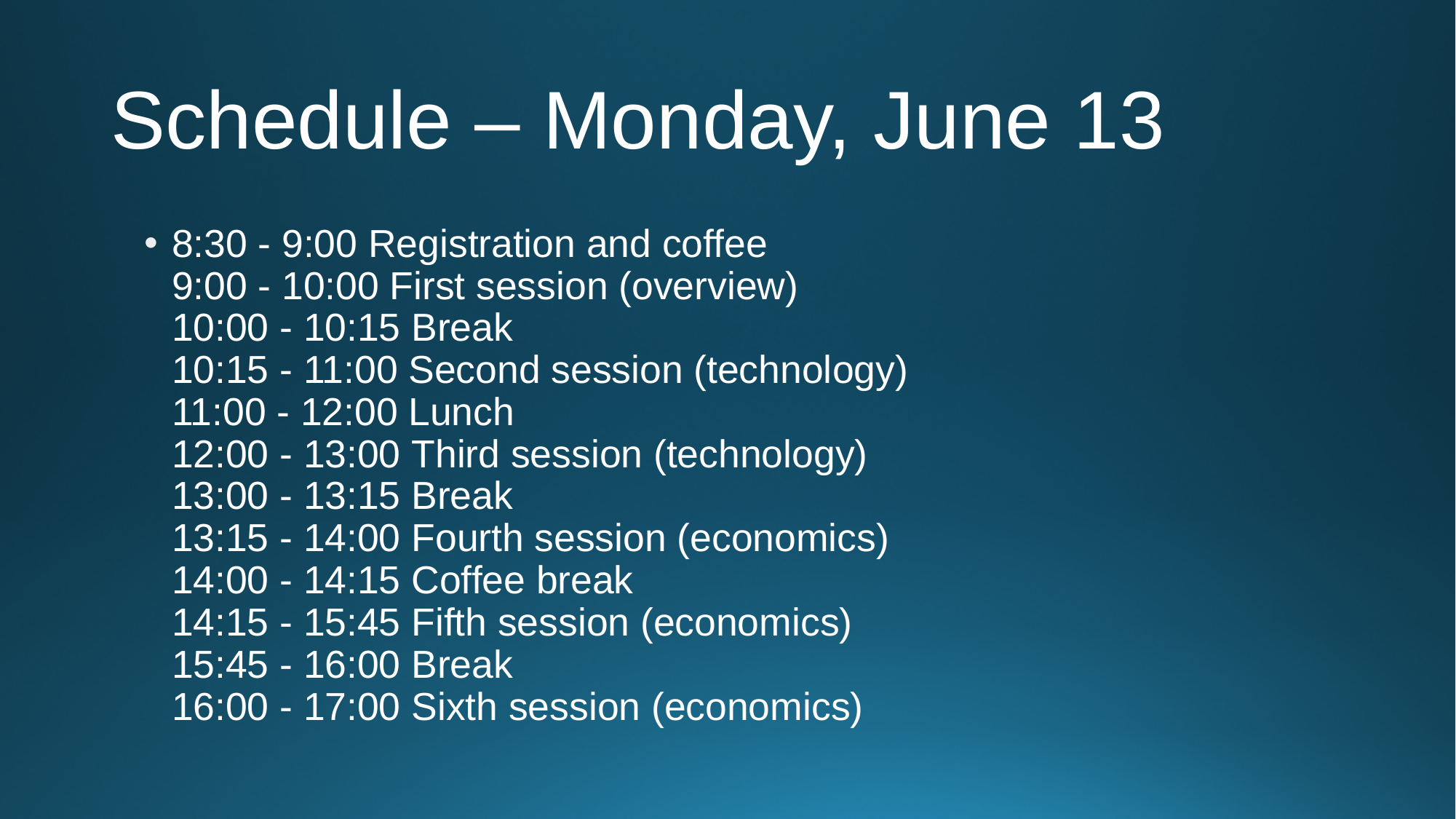

# Schedule – Monday, June 13
8:30 - 9:00 Registration and coffee
9:00 - 10:00 First session (overview)
10:00 - 10:15 Break
10:15 - 11:00 Second session (technology)
11:00 - 12:00 Lunch
12:00 - 13:00 Third session (technology)
13:00 - 13:15 Break
13:15 - 14:00 Fourth session (economics)
14:00 - 14:15 Coffee break
14:15 - 15:45 Fifth session (economics)
15:45 - 16:00 Break
16:00 - 17:00 Sixth session (economics)